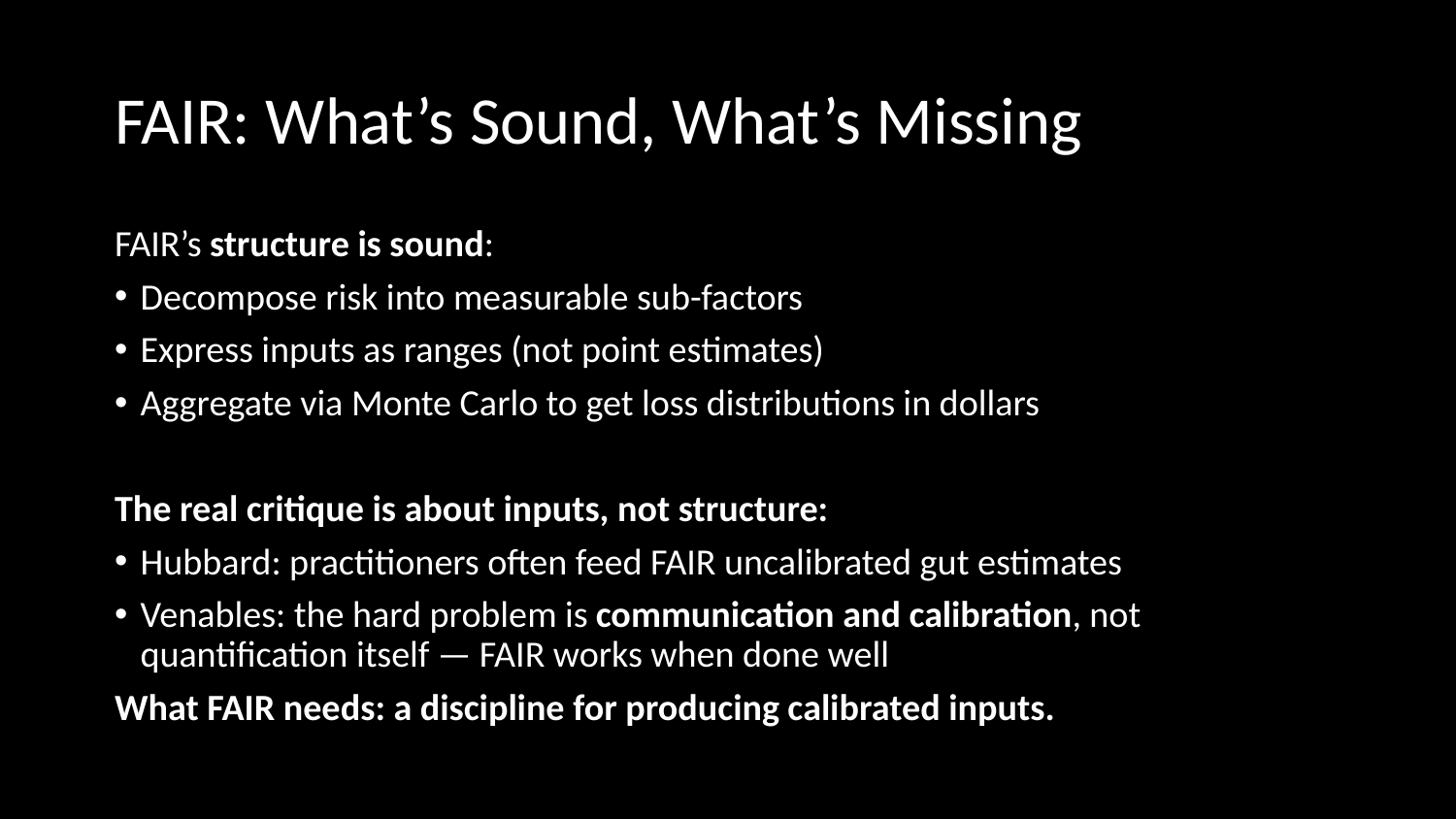

# FAIR: What’s Sound, What’s Missing
FAIR’s structure is sound:
Decompose risk into measurable sub-factors
Express inputs as ranges (not point estimates)
Aggregate via Monte Carlo to get loss distributions in dollars

The real critique is about inputs, not structure:
Hubbard: practitioners often feed FAIR uncalibrated gut estimates
Venables: the hard problem is communication and calibration, not quantification itself — FAIR works when done well
What FAIR needs: a discipline for producing calibrated inputs.